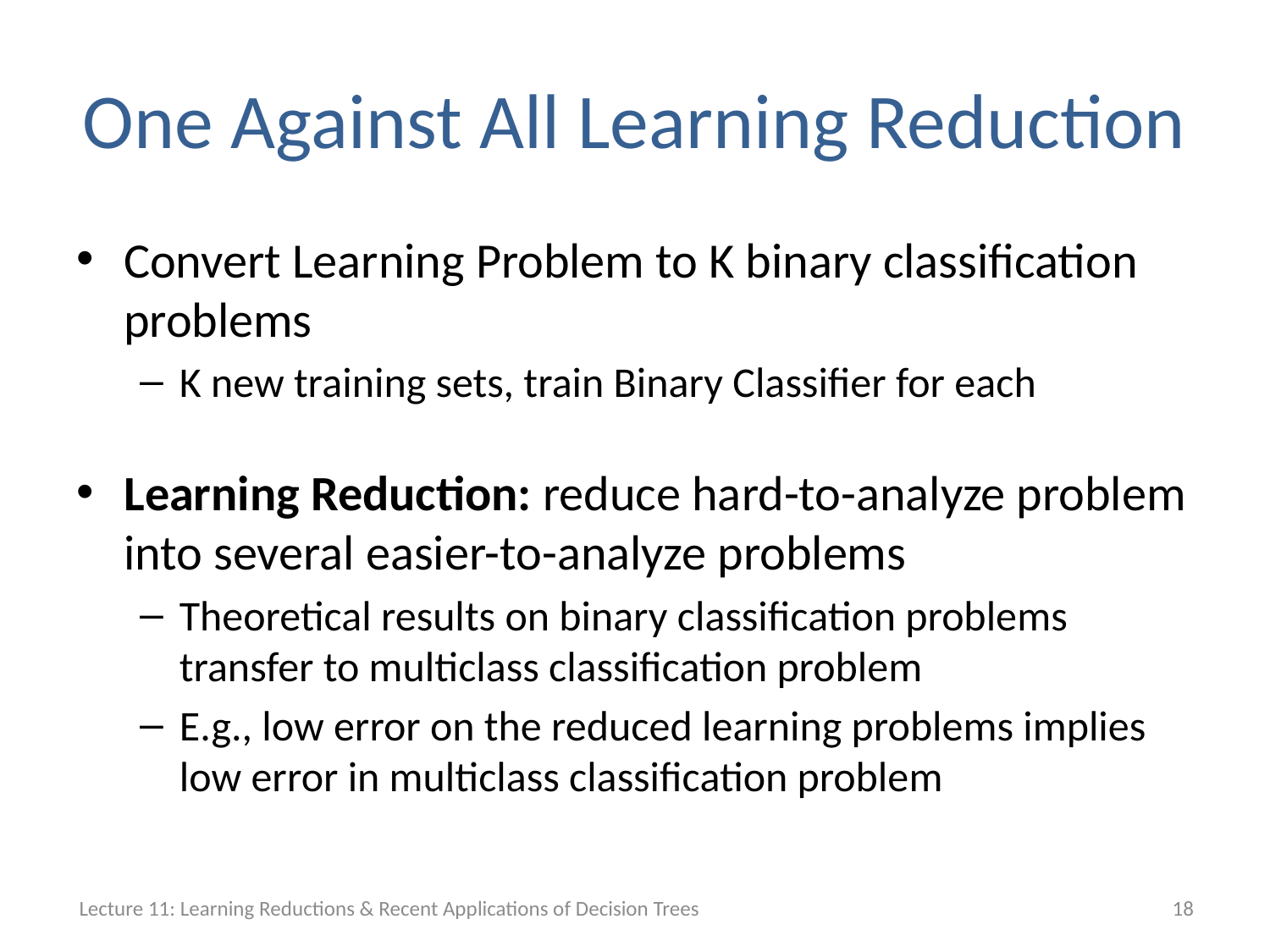

# One Against All Learning Reduction
Convert Learning Problem to K binary classification problems
K new training sets, train Binary Classifier for each

Learning Reduction: reduce hard-to-analyze problem into several easier-to-analyze problems
Theoretical results on binary classification problems transfer to multiclass classification problem
E.g., low error on the reduced learning problems implies low error in multiclass classification problem

Lecture 11: Learning Reductions & Recent Applications of Decision Trees
18